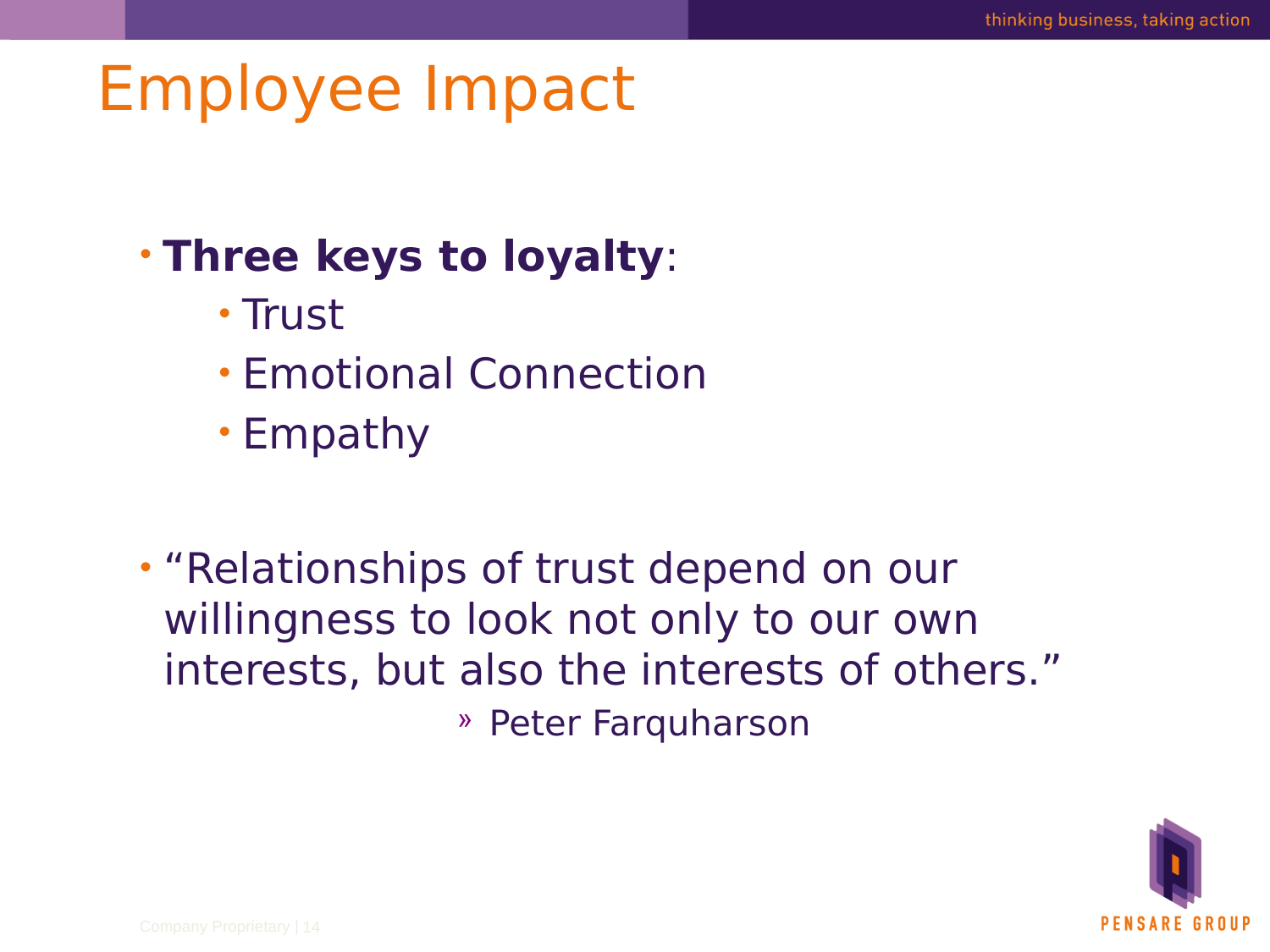

# Employee Impact
Three keys to loyalty:
Trust
Emotional Connection
Empathy

“Relationships of trust depend on our willingness to look not only to our own interests, but also the interests of others.”
Peter Farquharson